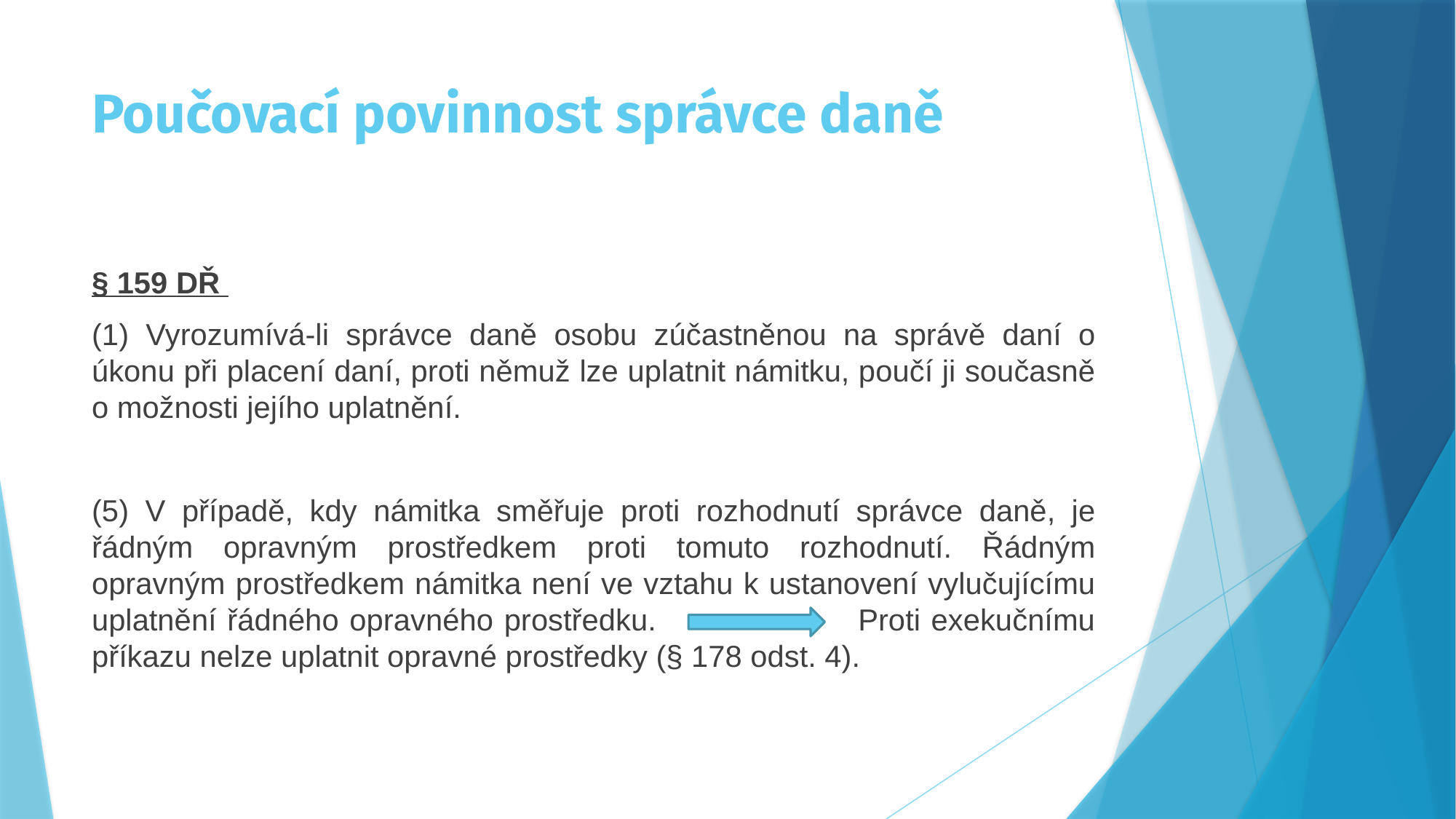

# Poučovací povinnost správce daně
§ 159 DŘ
(1) Vyrozumívá-li správce daně osobu zúčastněnou na správě daní o úkonu při placení daní, proti němuž lze uplatnit námitku, poučí ji současně o možnosti jejího uplatnění.

(5) V případě, kdy námitka směřuje proti rozhodnutí správce daně, je řádným opravným prostředkem proti tomuto rozhodnutí. Řádným opravným prostředkem námitka není ve vztahu k ustanovení vylučujícímu uplatnění řádného opravného prostředku.                   Proti exekučnímu příkazu nelze uplatnit opravné prostředky (§ 178 odst. 4).